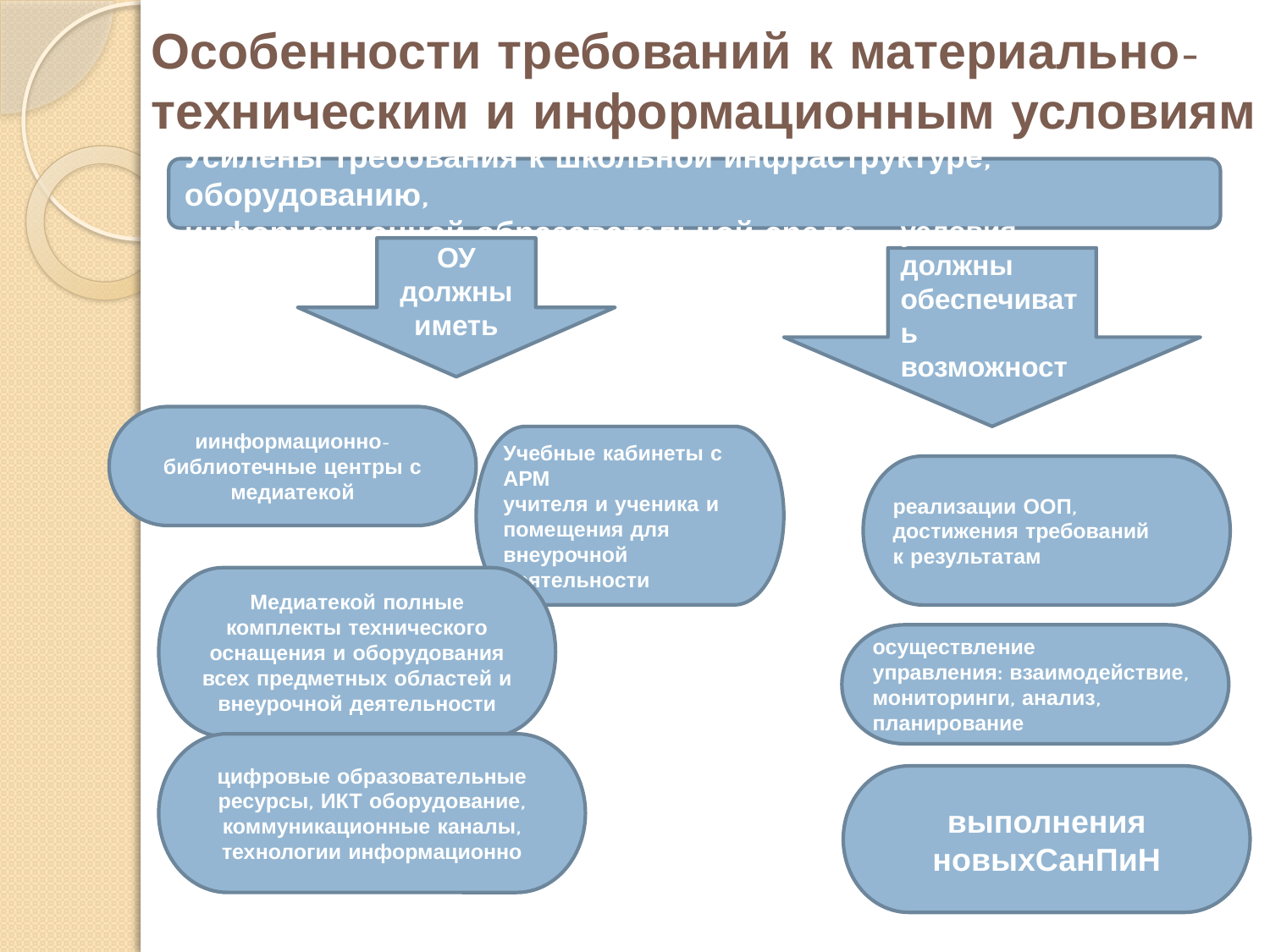

# Особенности требований к материально-техническим и информационным условиям

Усилены требования к школьной инфраструктуре, оборудованию,
информационной образовательной среде
ОУ должны
иметь
условия
должны
обеспечивать
возможность
иинформационно-библиотечные центры с медиатекой
Учебные кабинеты с АРМ
учителя и ученика и
помещения для внеурочной
деятельности
реализации ООП,
достижения требований
к результатам
Медиатекой полные комплекты технического оснащения и оборудования всех предметных областей и внеурочной деятельности
осуществление
управления: взаимодействие,
мониторинги, анализ, планирование
цифровые образовательные ресурсы, ИКТ оборудование, коммуникационные каналы, технологии информационно
выполнения новыхСанПиН